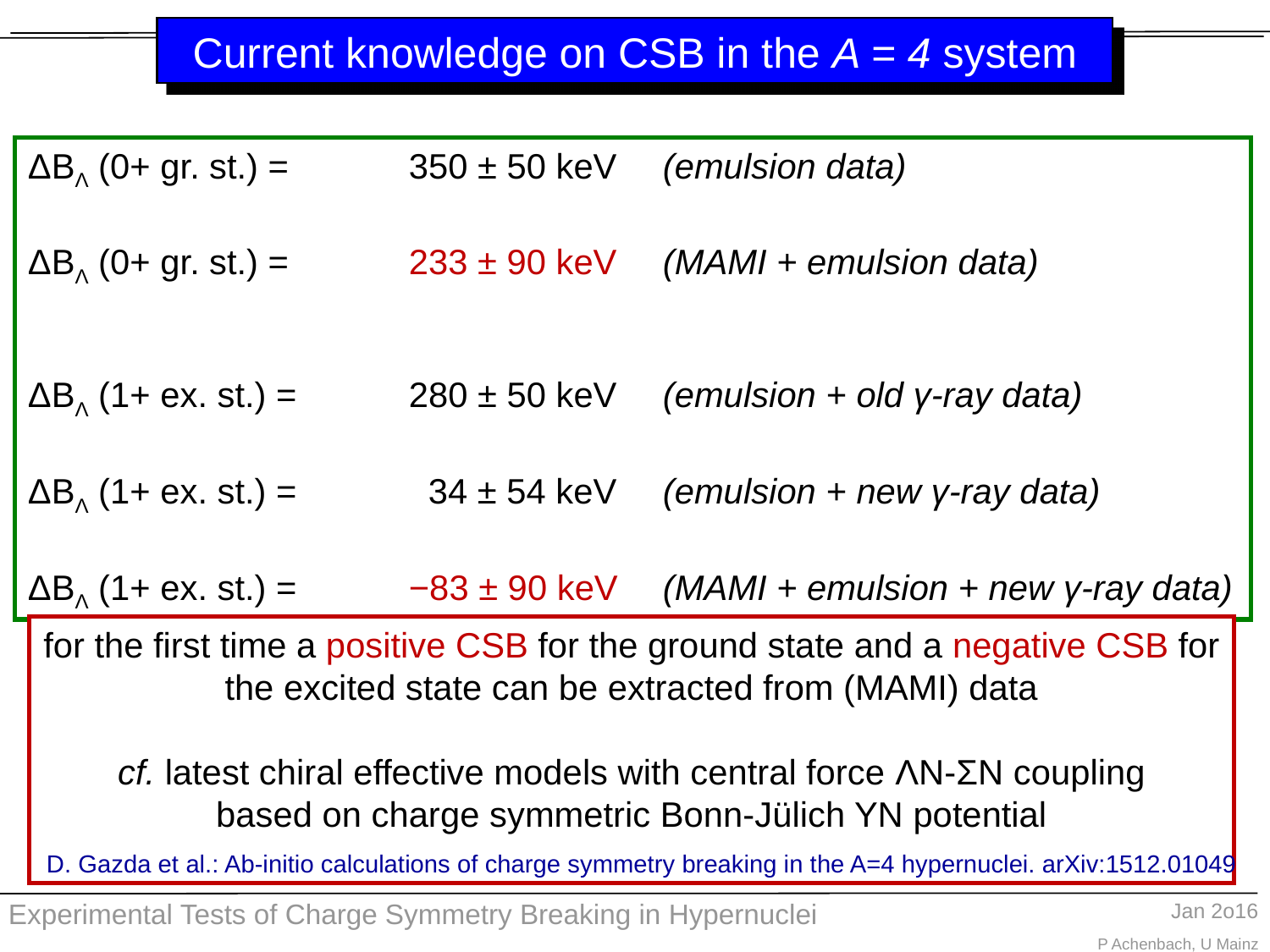

# Current knowledge on CSB in the A = 4 system
ΔBΛ (0+ gr. st.) = 	350 ± 50 keV 	(emulsion data)

ΔBΛ (0+ gr. st.) = 	233 ± 90 keV 	(MAMI + emulsion data)

ΔBΛ (1+ ex. st.) = 	280 ± 50 keV 	(emulsion + old γ-ray data)

ΔBΛ (1+ ex. st.) = 	  34 ± 54 keV 	(emulsion + new γ-ray data)

ΔBΛ (1+ ex. st.) = 	−83 ± 90 keV 	(MAMI + emulsion + new γ-ray data)
for the first time a positive CSB for the ground state and a negative CSB for the excited state can be extracted from (MAMI) data

cf. latest chiral effective models with central force ΛN-ΣN coupling
based on charge symmetric Bonn-Jülich YN potential

D. Gazda et al.: Ab-initio calculations of charge symmetry breaking in the A=4 hypernuclei. arXiv:1512.01049